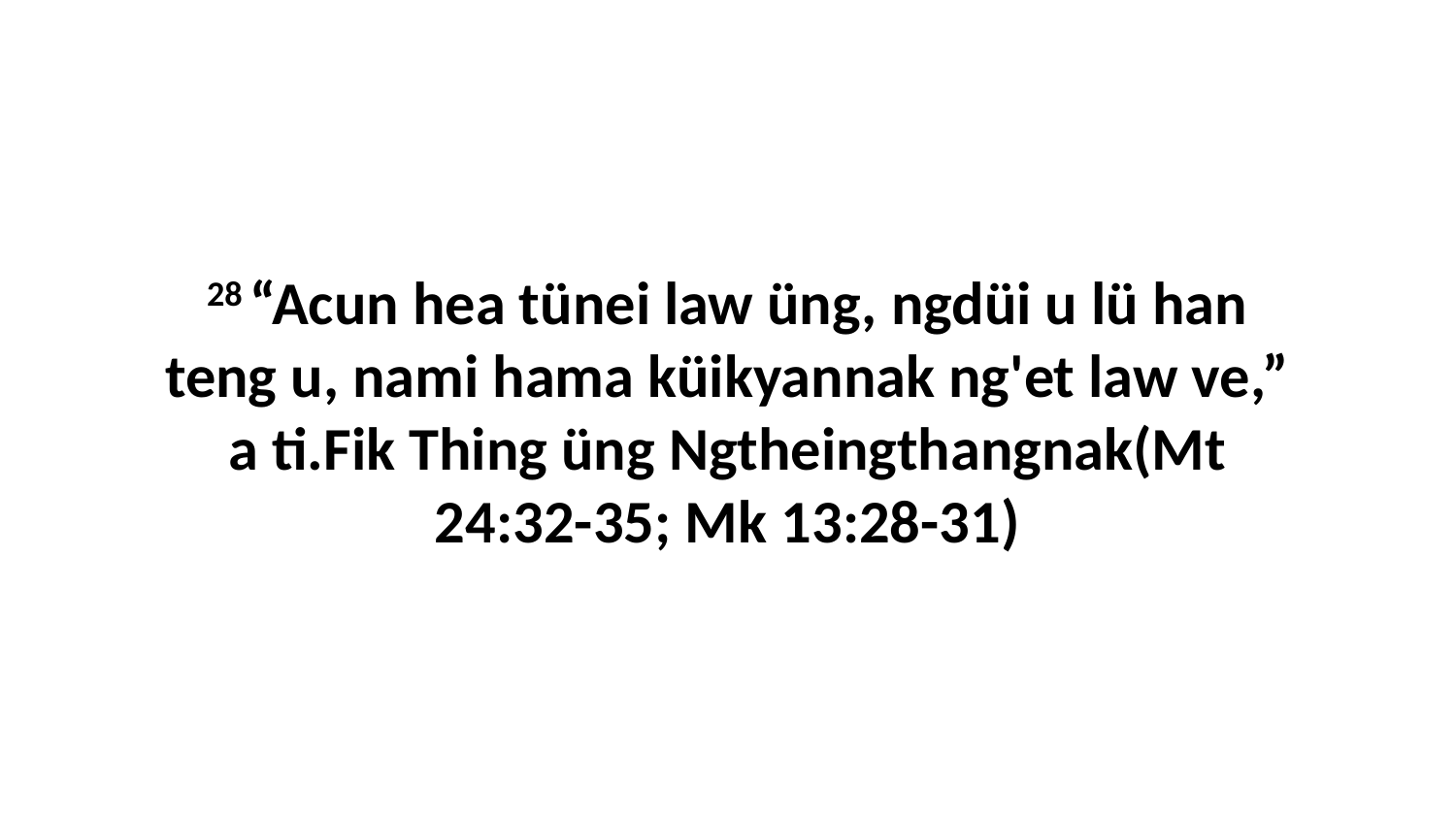

28 “Acun hea tünei law üng, ngdüi u lü han teng u, nami hama küikyannak ng'et law ve,” a ti.Fik Thing üng Ngtheingthangnak(Mt 24:32-35; Mk 13:28-31)